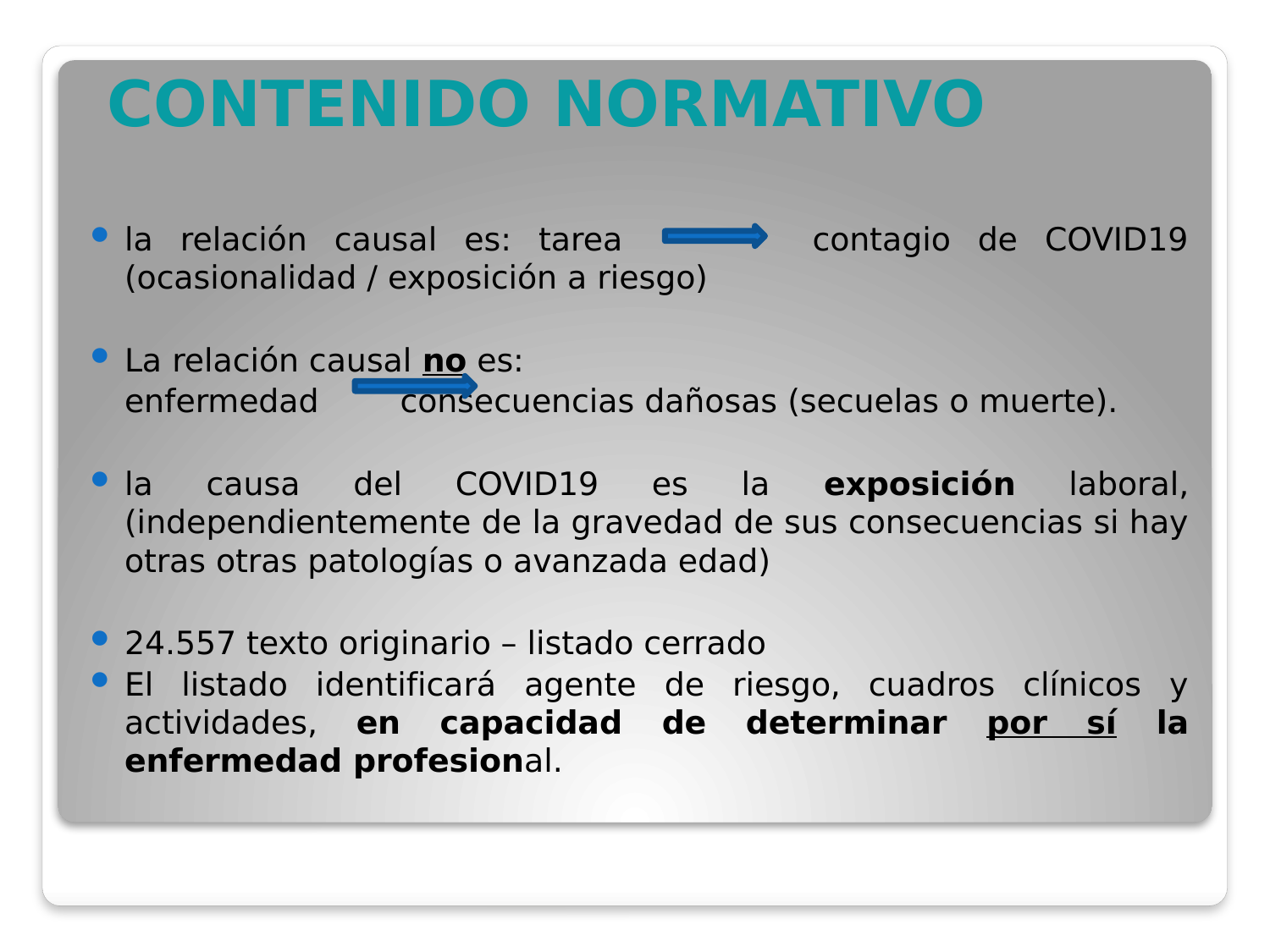

# CONTENIDO NORMATIVO
la relación causal es: tarea       contagio de COVID19 (ocasionalidad / exposición a riesgo)

La relación causal no es:
	enfermedad        consecuencias dañosas (secuelas o muerte).

la causa del COVID19 es la exposición laboral, (independientemente de la gravedad de sus consecuencias si hay otras otras patologías o avanzada edad)

24.557 texto originario – listado cerrado
El listado identificará agente de riesgo, cuadros clínicos y actividades, en capacidad de determinar por sí la enfermedad profesional.